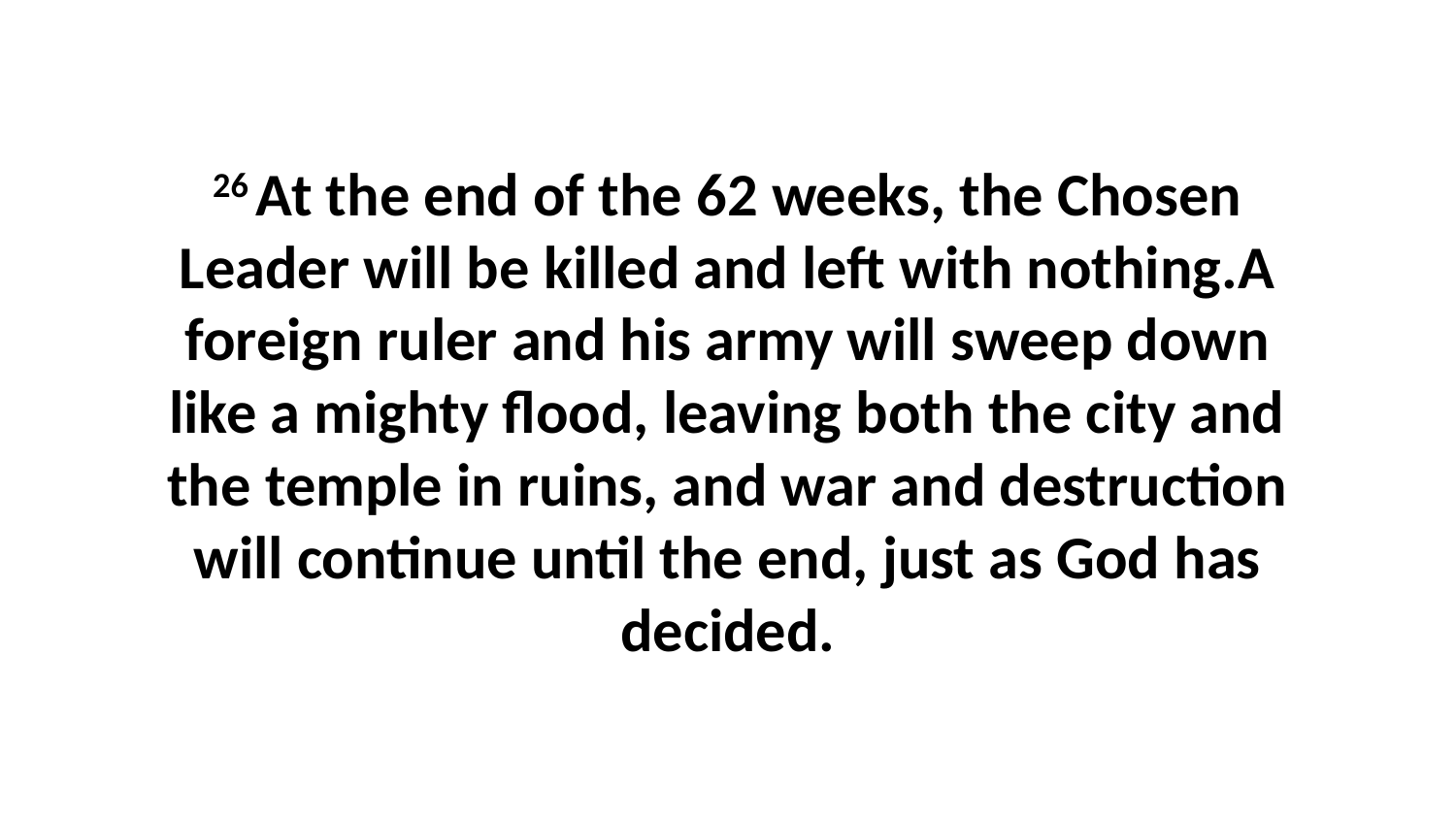

26 At the end of the 62 weeks, the Chosen Leader will be killed and left with nothing.A foreign ruler and his army will sweep down like a mighty flood, leaving both the city and the temple in ruins, and war and destruction will continue until the end, just as God has decided.